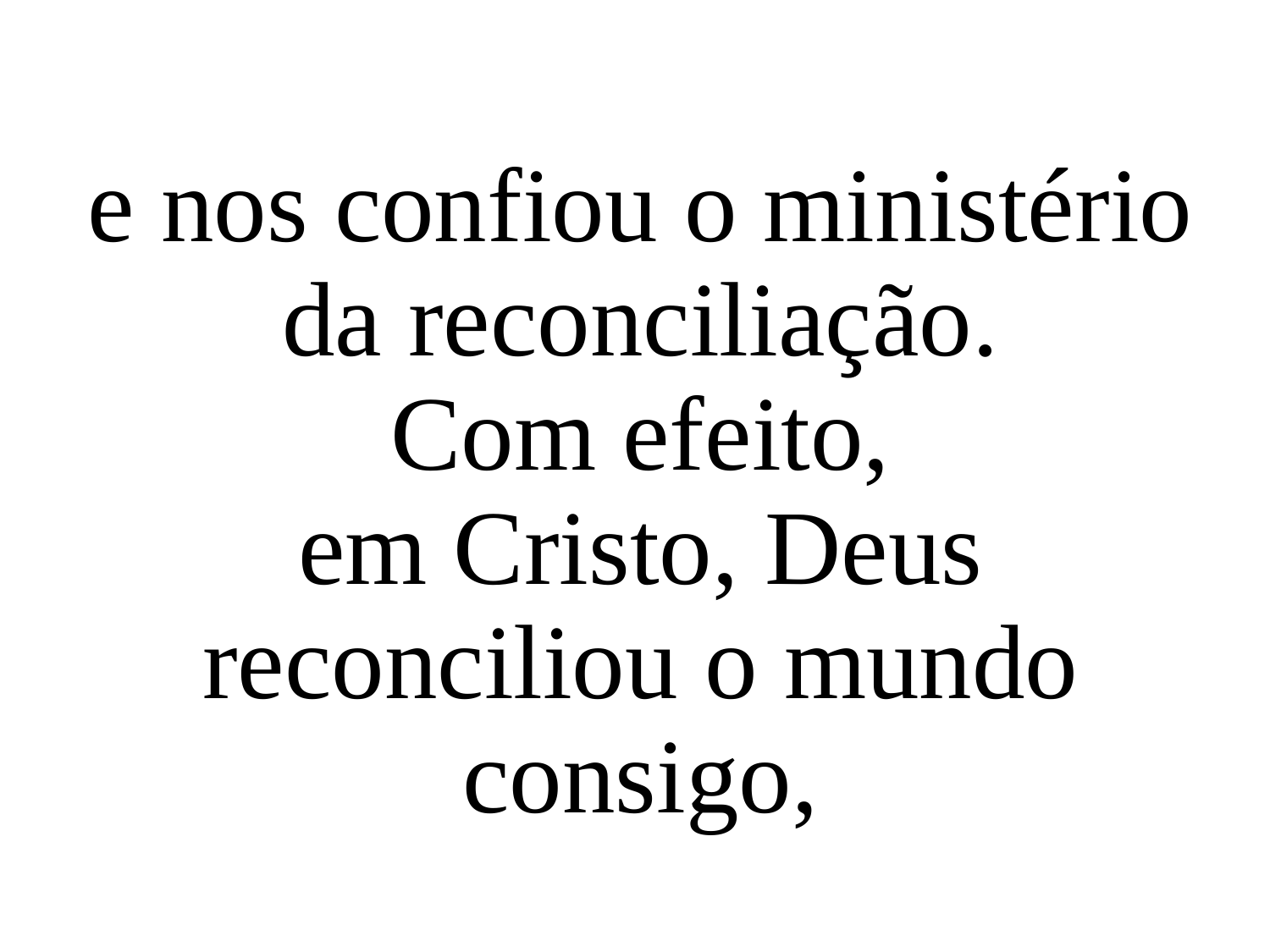

e nos confiou o ministério da reconciliação.
Com efeito,
em Cristo, Deus reconciliou o mundo consigo,